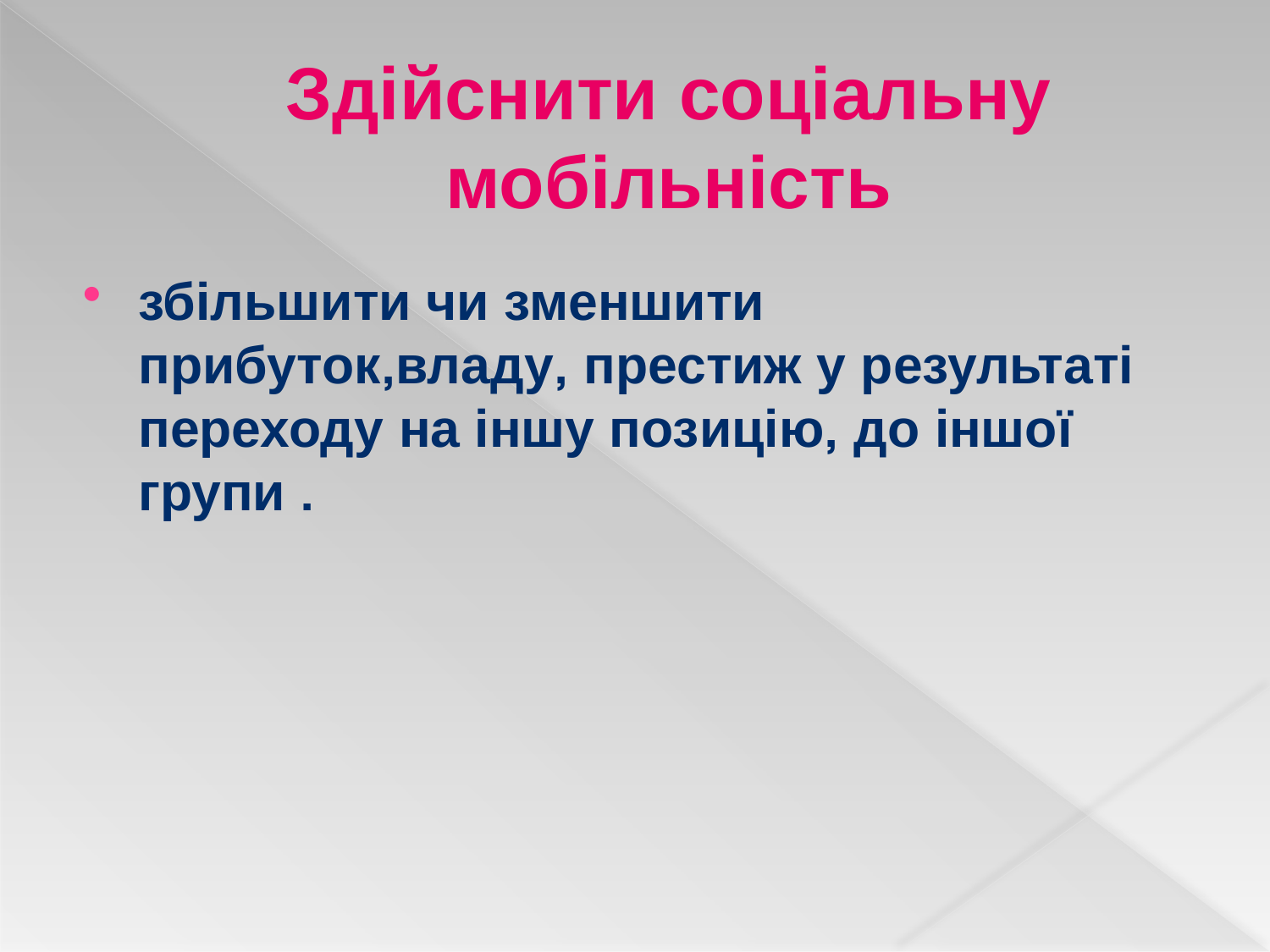

# Здійснити соціальну мобільність
збільшити чи зменшити прибуток,владу, престиж у результаті переходу на іншу позицію, до іншої групи .